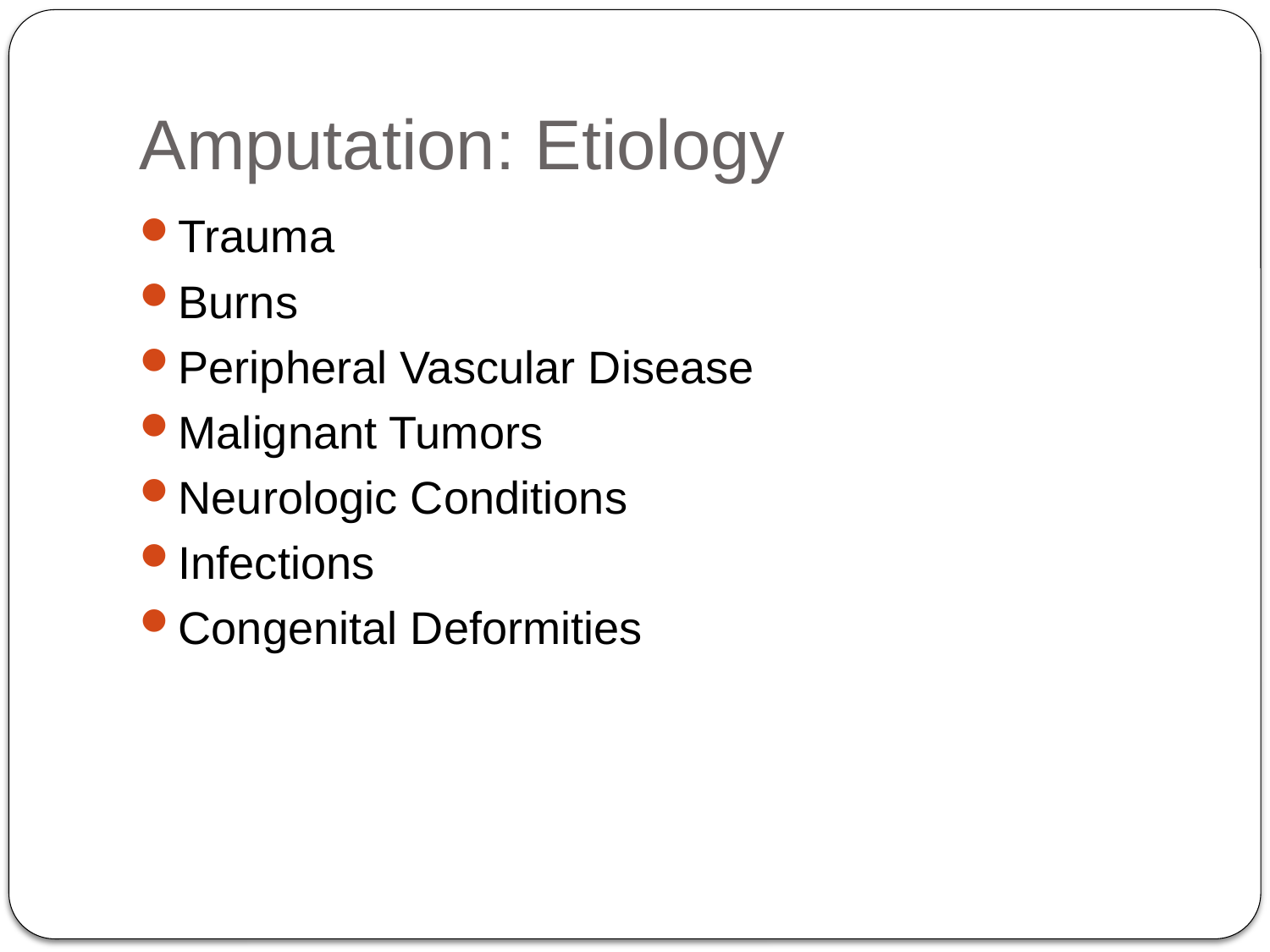

# Amputation: Etiology
Trauma
Burns
Peripheral Vascular Disease
Malignant Tumors
Neurologic Conditions
Infections
Congenital Deformities